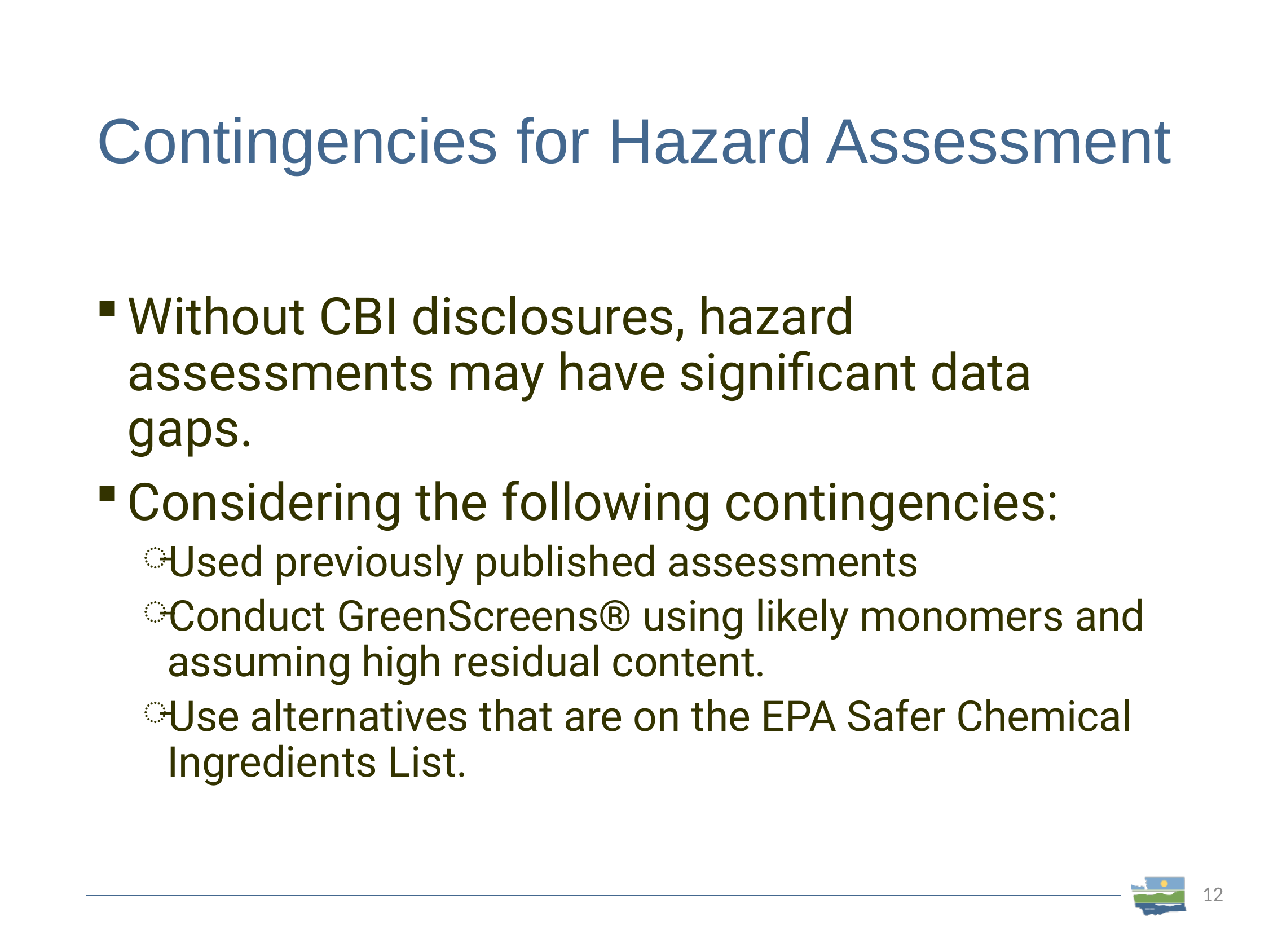

# Contingencies for Hazard Assessment
Without CBI disclosures, hazard assessments may have significant data gaps.
Considering the following contingencies:
Used previously published assessments
Conduct GreenScreens® using likely monomers and assuming high residual content.
Use alternatives that are on the EPA Safer Chemical Ingredients List.

12